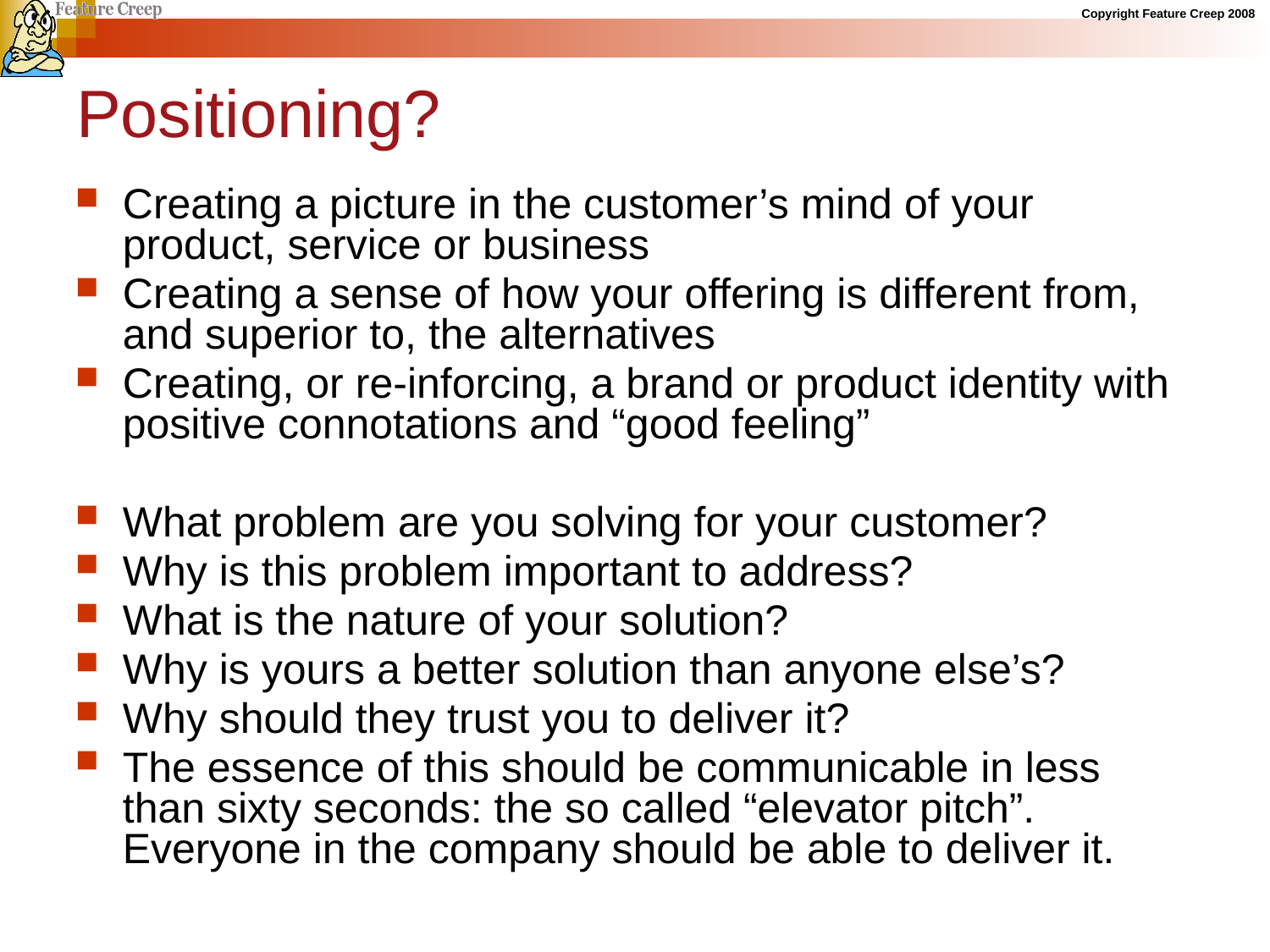

# Positioning?
Creating a picture in the customer’s mind of your product, service or business
Creating a sense of how your offering is different from, and superior to, the alternatives
Creating, or re-inforcing, a brand or product identity with positive connotations and “good feeling”

What problem are you solving for your customer?
Why is this problem important to address?
What is the nature of your solution?
Why is yours a better solution than anyone else’s?
Why should they trust you to deliver it?
The essence of this should be communicable in less than sixty seconds: the so called “elevator pitch”.  Everyone in the company should be able to deliver it.